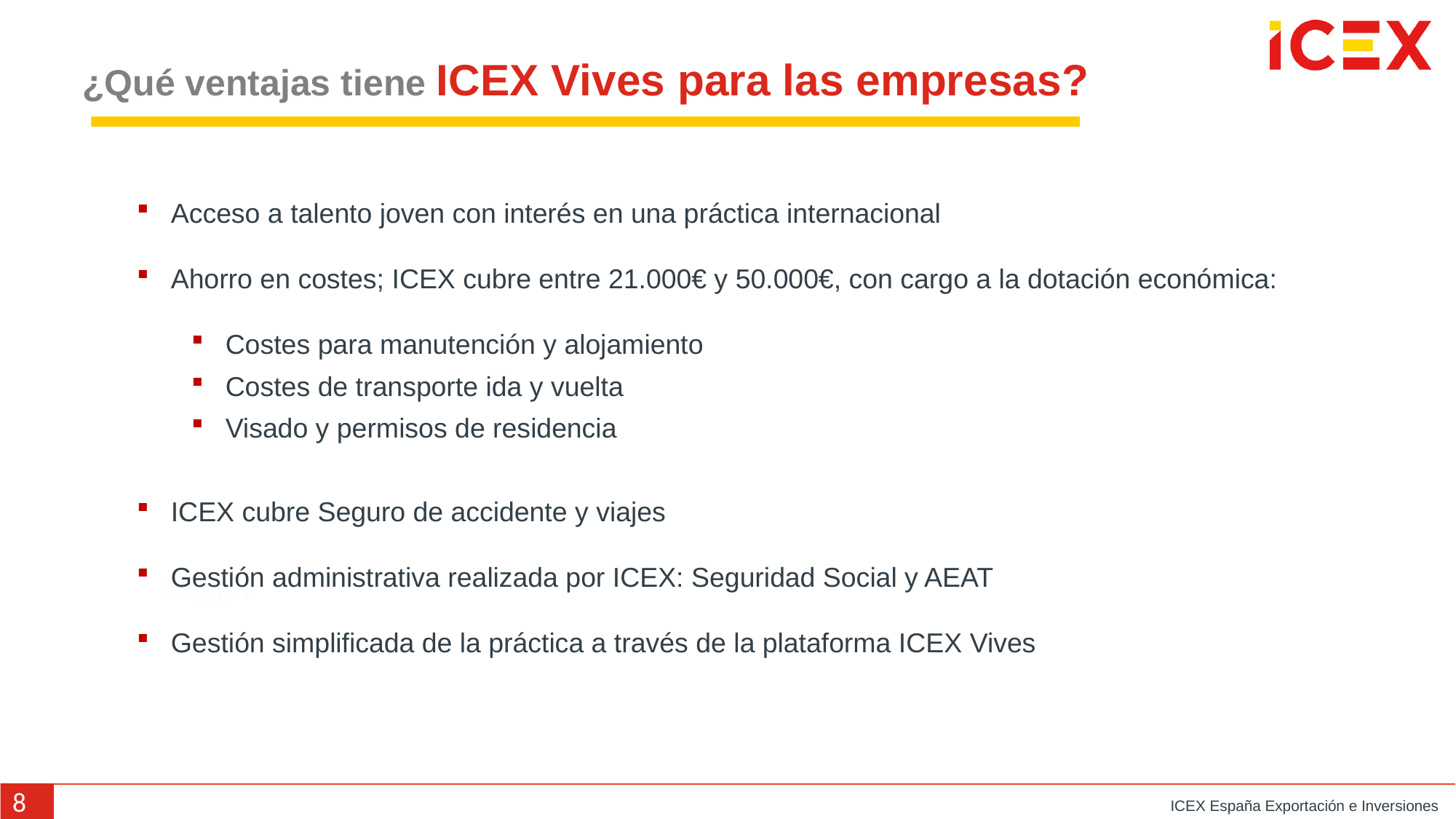

¿Qué ventajas tiene ICEX Vives para las empresas?
Acceso a talento joven con interés en una práctica internacional

Ahorro en costes; ICEX cubre entre 21.000€ y 50.000€, con cargo a la dotación económica:

Costes para manutención y alojamiento
Costes de transporte ida y vuelta
Visado y permisos de residencia

ICEX cubre Seguro de accidente y viajes

Gestión administrativa realizada por ICEX: Seguridad Social y AEAT

Gestión simplificada de la práctica a través de la plataforma ICEX Vives

FASE II

8